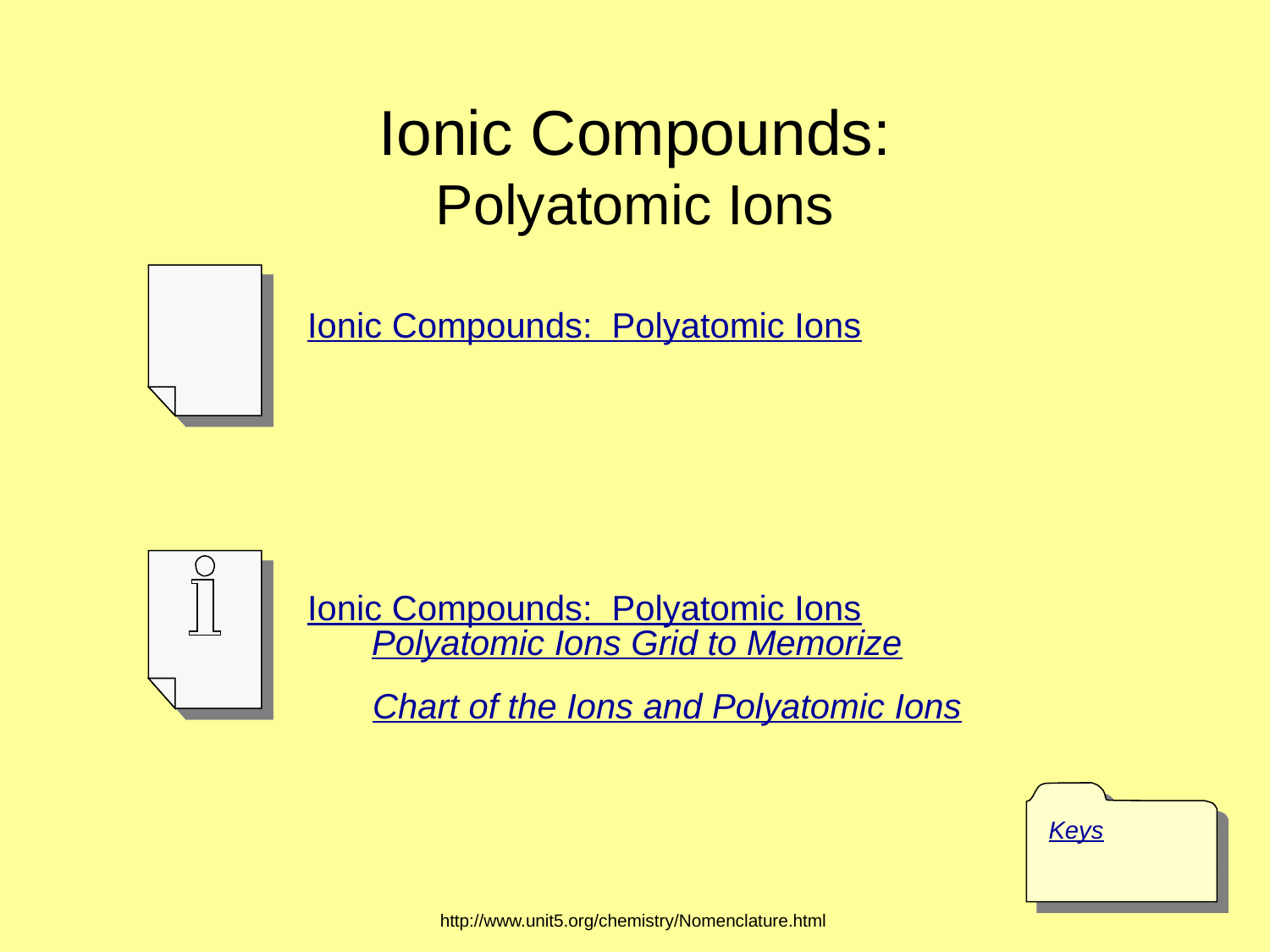

# Ionic Compounds: Polyatomic Ions

 Ionic Compounds:  Polyatomic Ions

 Ionic Compounds:  Polyatomic Ions
Polyatomic Ions Grid to Memorize
Chart of the Ions and Polyatomic Ions
Keys

http://www.unit5.org/chemistry/Nomenclature.html